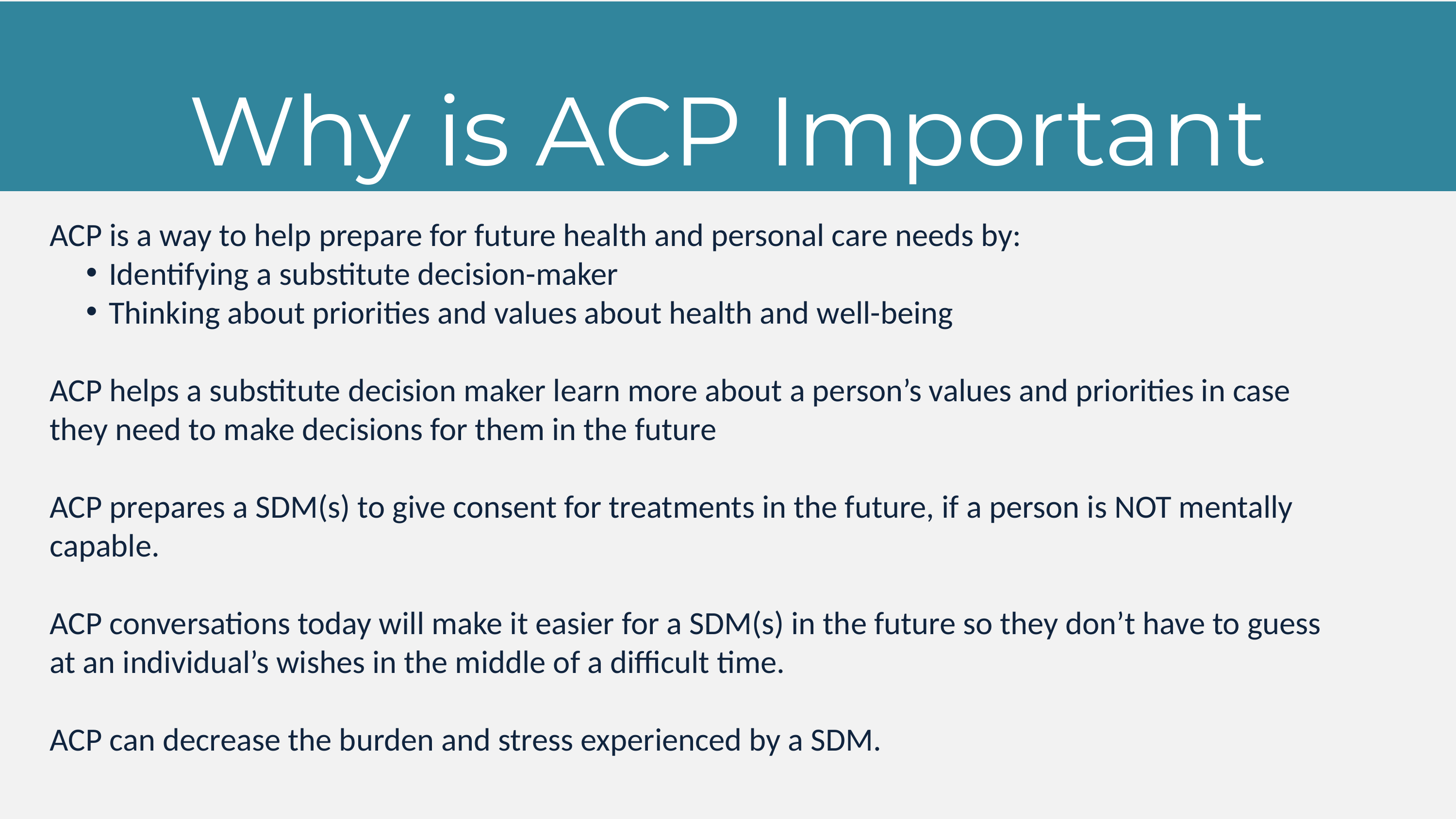

Why is ACP Important
ACP is a way to help prepare for future health and personal care needs by:
Identifying a substitute decision-maker
Thinking about priorities and values about health and well-being

ACP helps a substitute decision maker learn more about a person’s values and priorities in case they need to make decisions for them in the future

ACP prepares a SDM(s) to give consent for treatments in the future, if a person is NOT mentally capable.

ACP conversations today will make it easier for a SDM(s) in the future so they don’t have to guess at an individual’s wishes in the middle of a difficult time.

ACP can decrease the burden and stress experienced by a SDM.